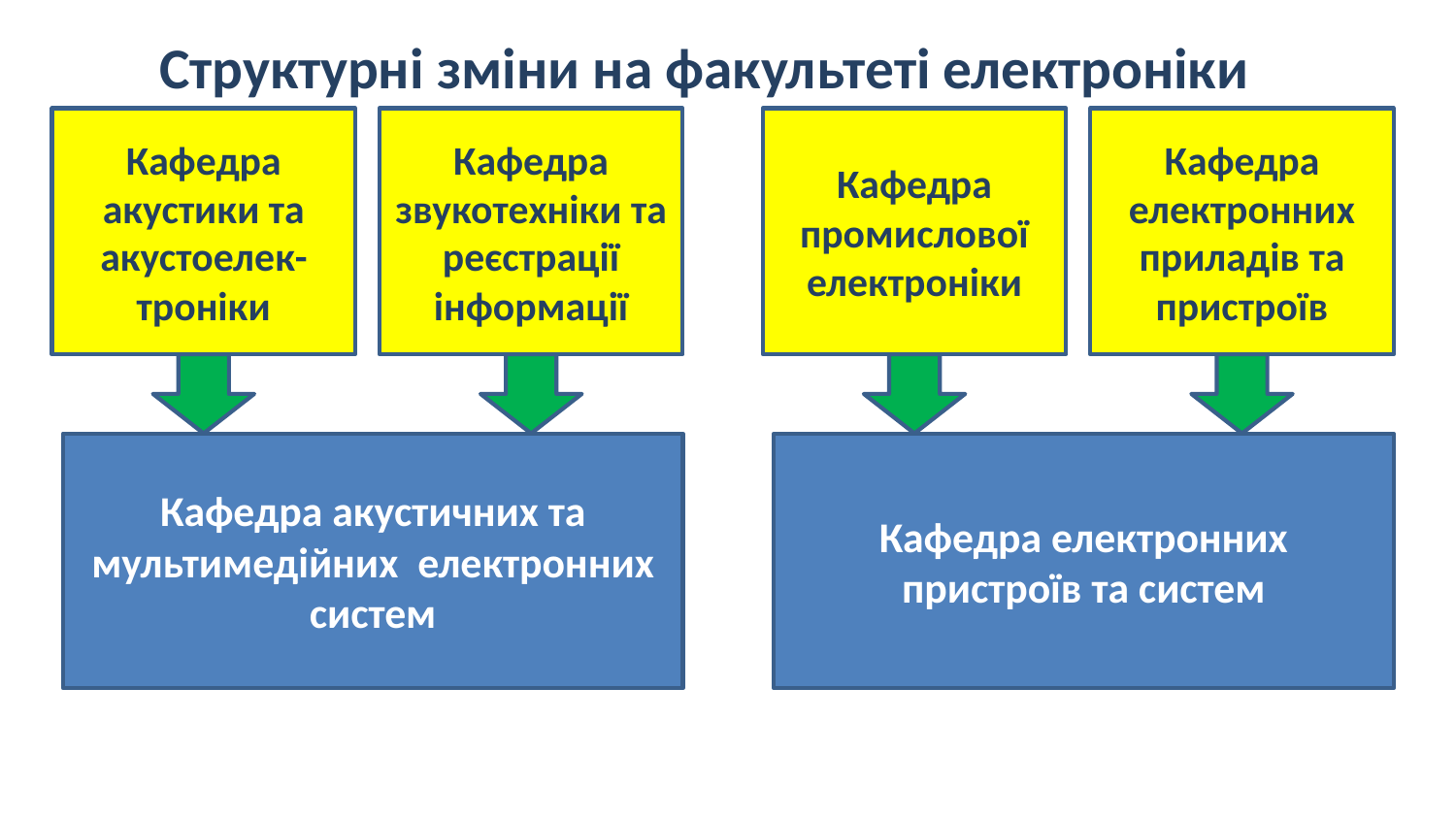

Структурні зміни на факультеті електроніки
Кафедра акустики та акустоелек-троніки
Кафедра звукотехніки та реєстрації інформації
Кафедра промислової електроніки
Кафедра електронних приладів та пристроїв

Кафедра акустичних та мультимедійних  електронних систем
Кафедра електронних пристроїв та систем